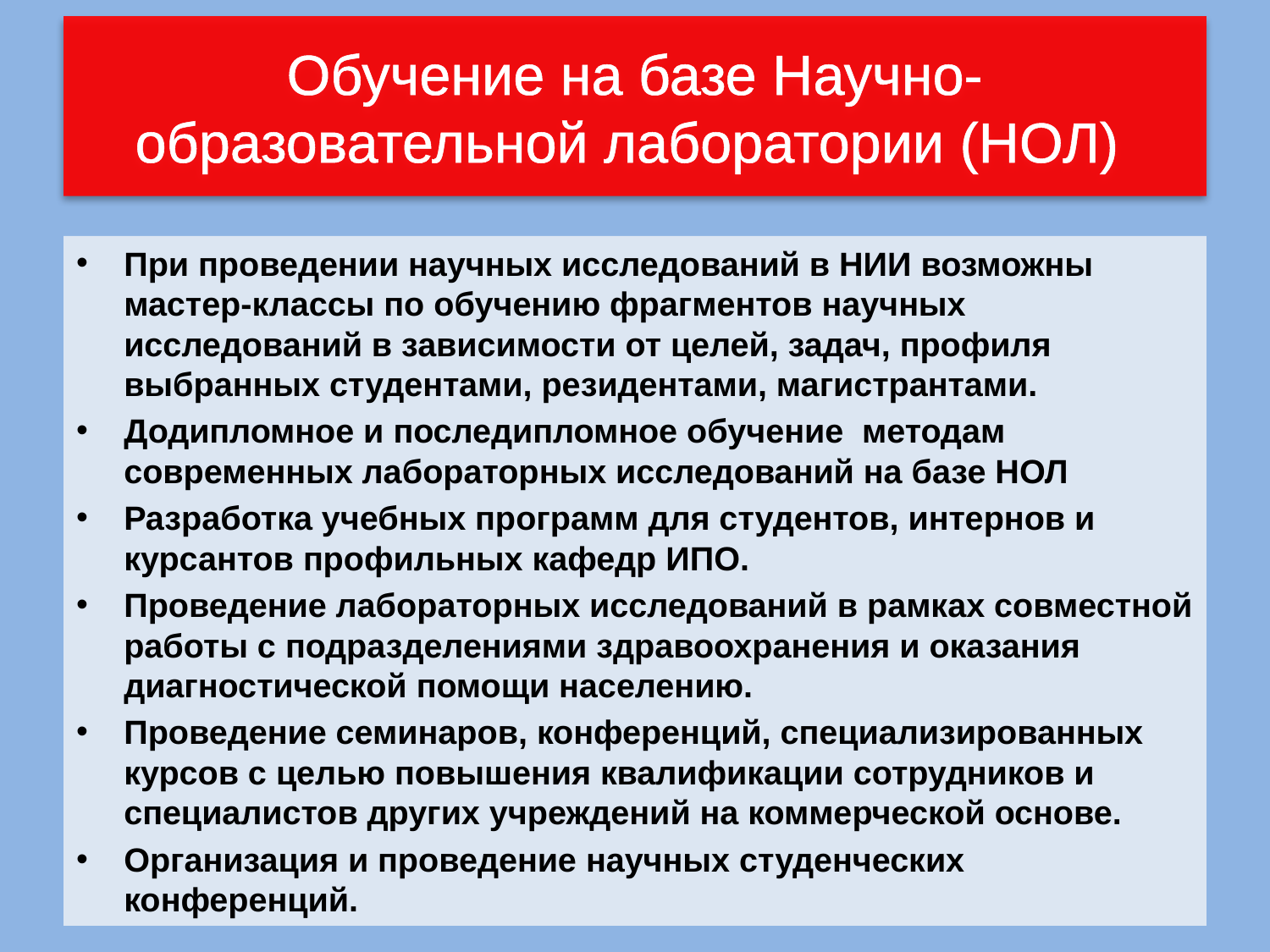

# Обучение на базе Научно-образовательной лаборатории (НОЛ)
При проведении научных исследований в НИИ возможны мастер-классы по обучению фрагментов научных исследований в зависимости от целей, задач, профиля выбранных студентами, резидентами, магистрантами.
Додипломное и последипломное обучение  методам  современных лабораторных исследований на базе НОЛ
Разработка учебных программ для студентов, интернов и курсантов профильных кафедр ИПО.
Проведение лабораторных исследований в рамках совместной работы с подразделениями здравоохранения и оказания диагностической помощи населению.
Проведение семинаров, конференций, специализированных курсов с целью повышения квалификации сотрудников и специалистов других учреждений на коммерческой основе.
Организация и проведение научных студенческих конференций.